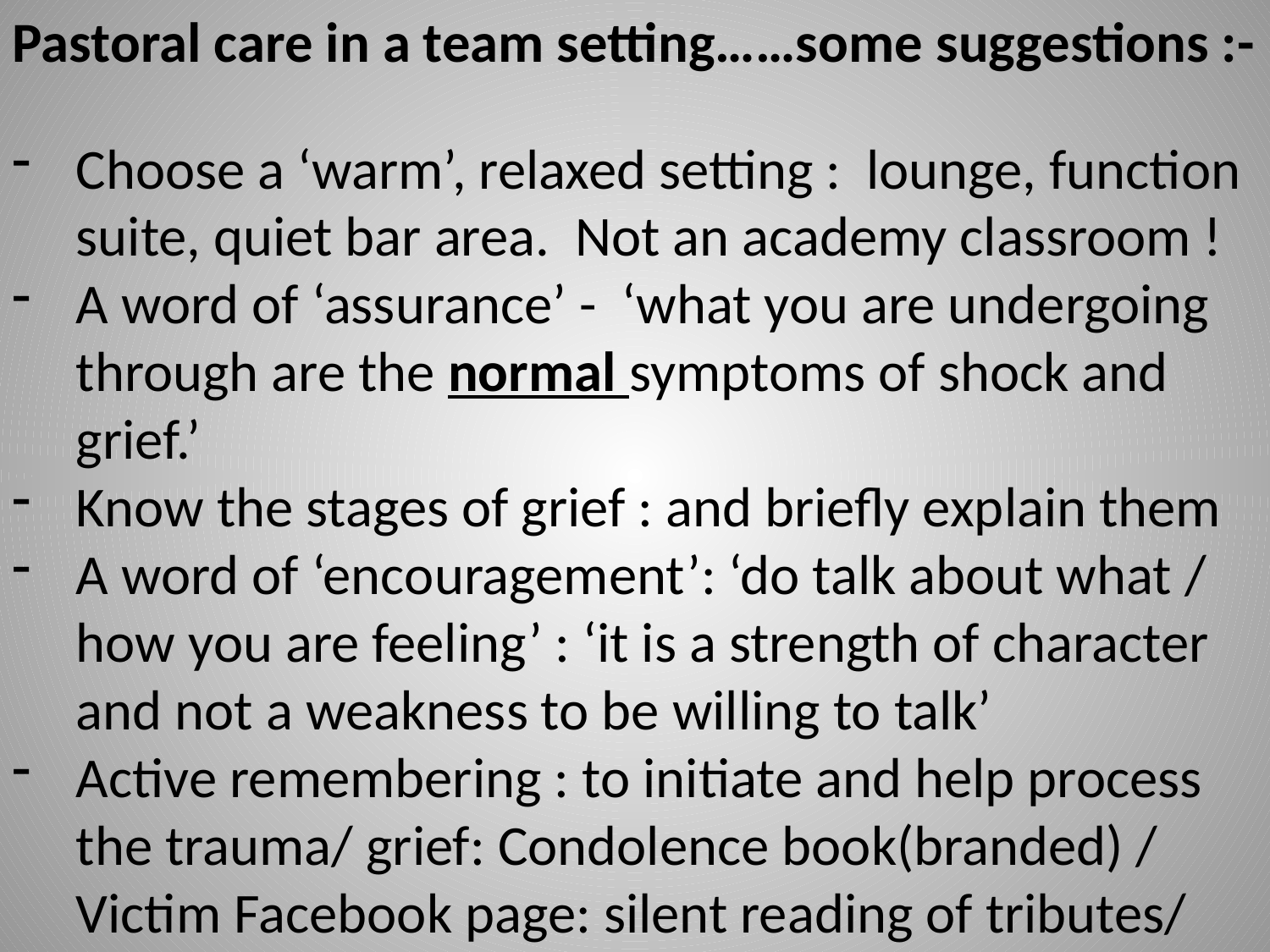

Pastoral care in a team setting……some suggestions :-
Choose a ‘warm’, relaxed setting :  lounge, function suite, quiet bar area.  Not an academy classroom !
A word of ‘assurance’ -  ‘what you are undergoing through are the normal symptoms of shock and grief.’
Know the stages of grief : and briefly explain them
A word of ‘encouragement’: ‘do talk about what / how you are feeling’ : ‘it is a strength of character and not a weakness to be willing to talk’
Active remembering : to initiate and help process the trauma/ grief: Condolence book(branded) /  Victim Facebook page: silent reading of tributes/